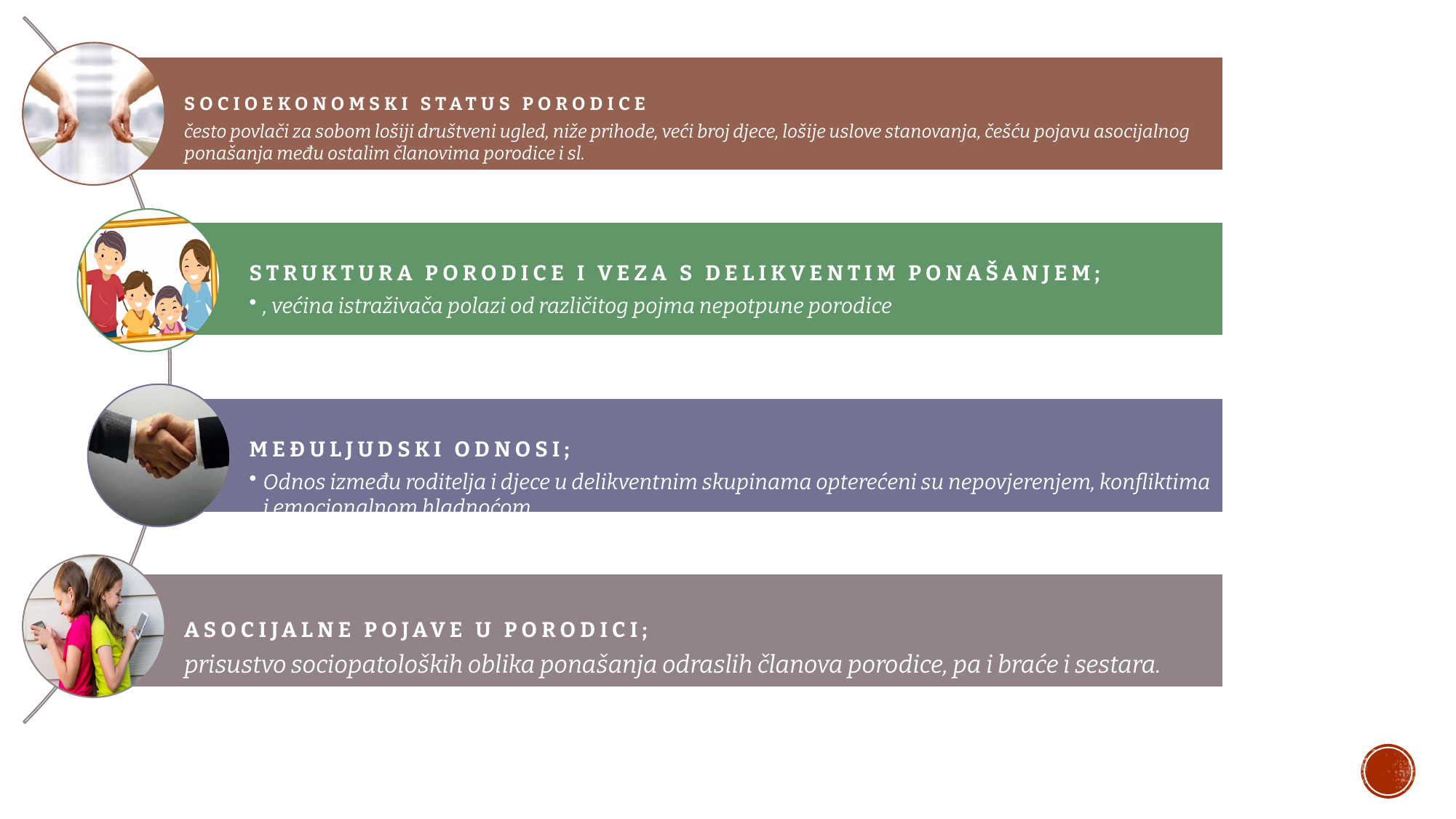

#

SOCIOEKONOMSKI STATUS PORODICE
često povlači za sobom lošiji društveni ugled, niže prihode, veći broj djece, lošije uslove stanovanja, češću pojavu asocijalnog ponašanja među ostalim članovima porodice i sl.

STRUKTURA PORODICE I VEZA S DELIKVENTIM PONAŠANJEM;
, većina istraživača polazi od različitog pojma nepotpune porodice

MEĐULJUDSKI ODNOSI;
Odnos između roditelja i djece u delikventnim skupinama opterećeni su nepovjerenjem, konfliktima i emocionalnom hladnoćom

ASOCIJALNE POJAVE U PORODICI;
prisustvo sociopatoloških oblika ponašanja odraslih članova porodice, pa i braće i sestara.